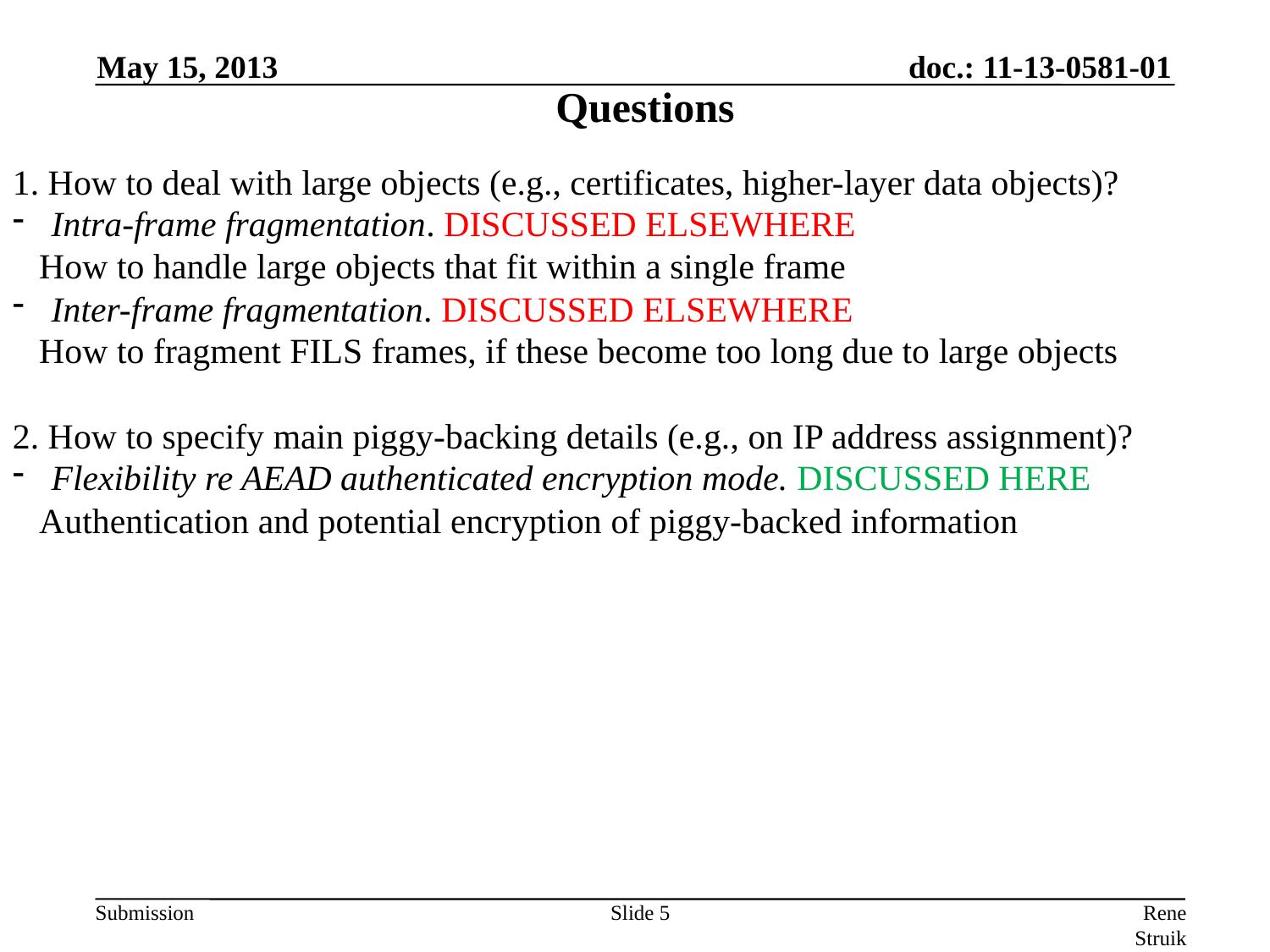

May 15, 2013
Questions
1. How to deal with large objects (e.g., certificates, higher-layer data objects)?
 Intra-frame fragmentation. DISCUSSED ELSEWHERE
   How to handle large objects that fit within a single frame
 Inter-frame fragmentation. DISCUSSED ELSEWHERE
   How to fragment FILS frames, if these become too long due to large objects

2. How to specify main piggy-backing details (e.g., on IP address assignment)?
 Flexibility re AEAD authenticated encryption mode. DISCUSSED HERE
   Authentication and potential encryption of piggy-backed information
Slide 5
Rene Struik (Struik Security Consultancy)